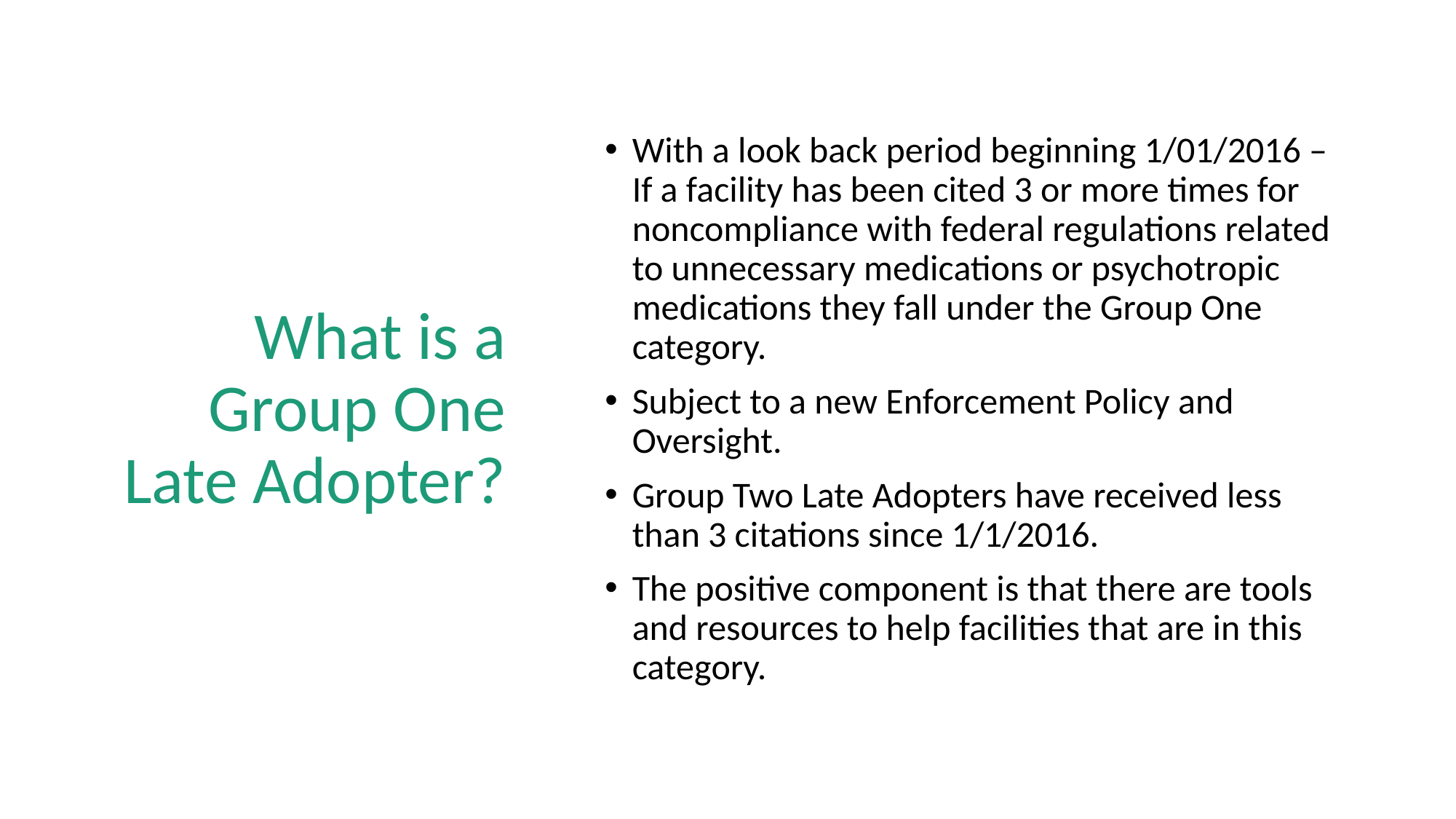

# What is a Group One Late Adopter?
With a look back period beginning 1/01/2016 – If a facility has been cited 3 or more times for noncompliance with federal regulations related to unnecessary medications or psychotropic medications they fall under the Group One category.
Subject to a new Enforcement Policy and Oversight.
Group Two Late Adopters have received less than 3 citations since 1/1/2016.
The positive component is that there are tools and resources to help facilities that are in this category.